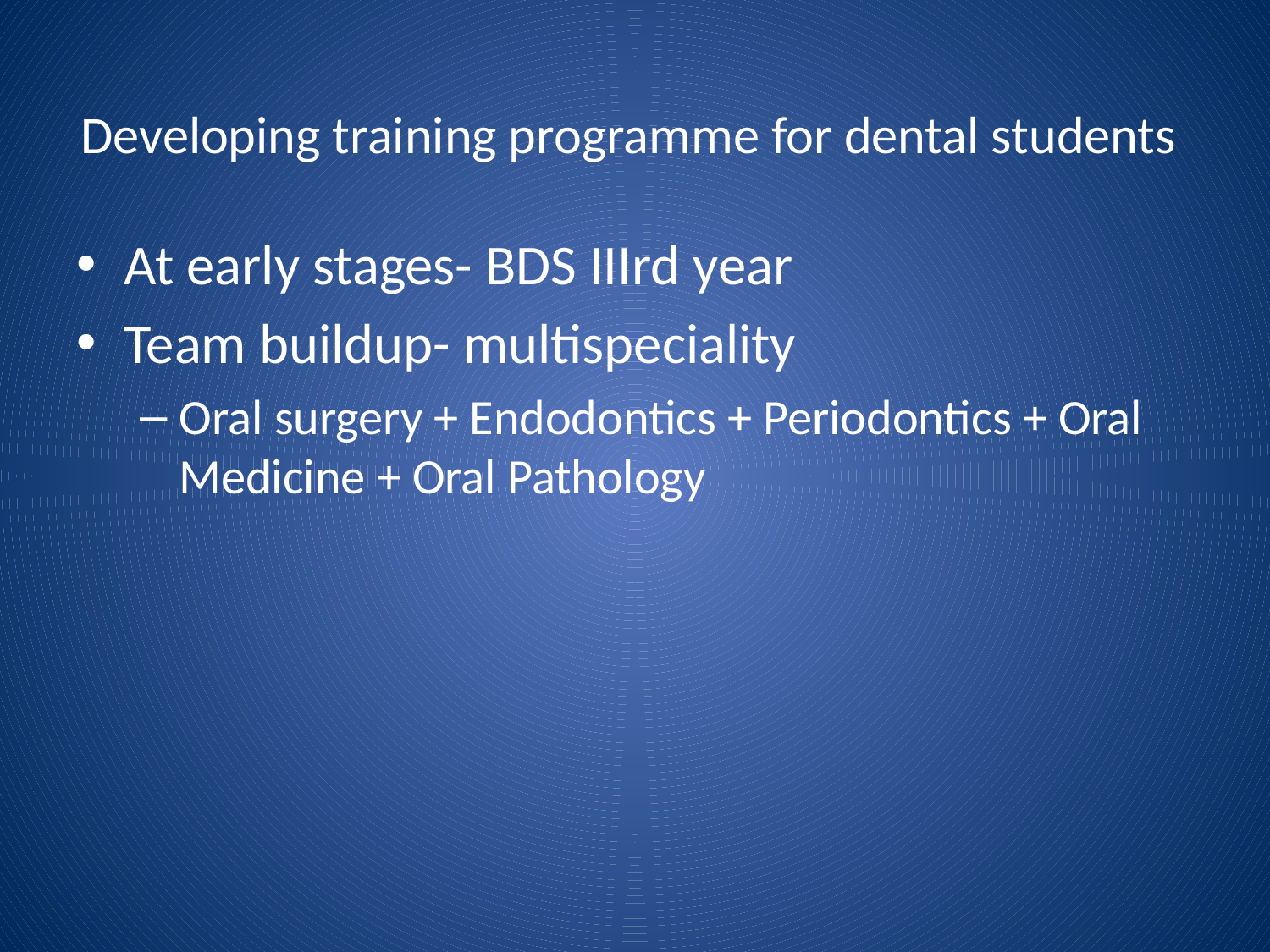

# Developing training programme for dental students
At early stages- BDS IIIrd year
Team buildup- multispeciality
Oral surgery + Endodontics + Periodontics + Oral Medicine + Oral Pathology